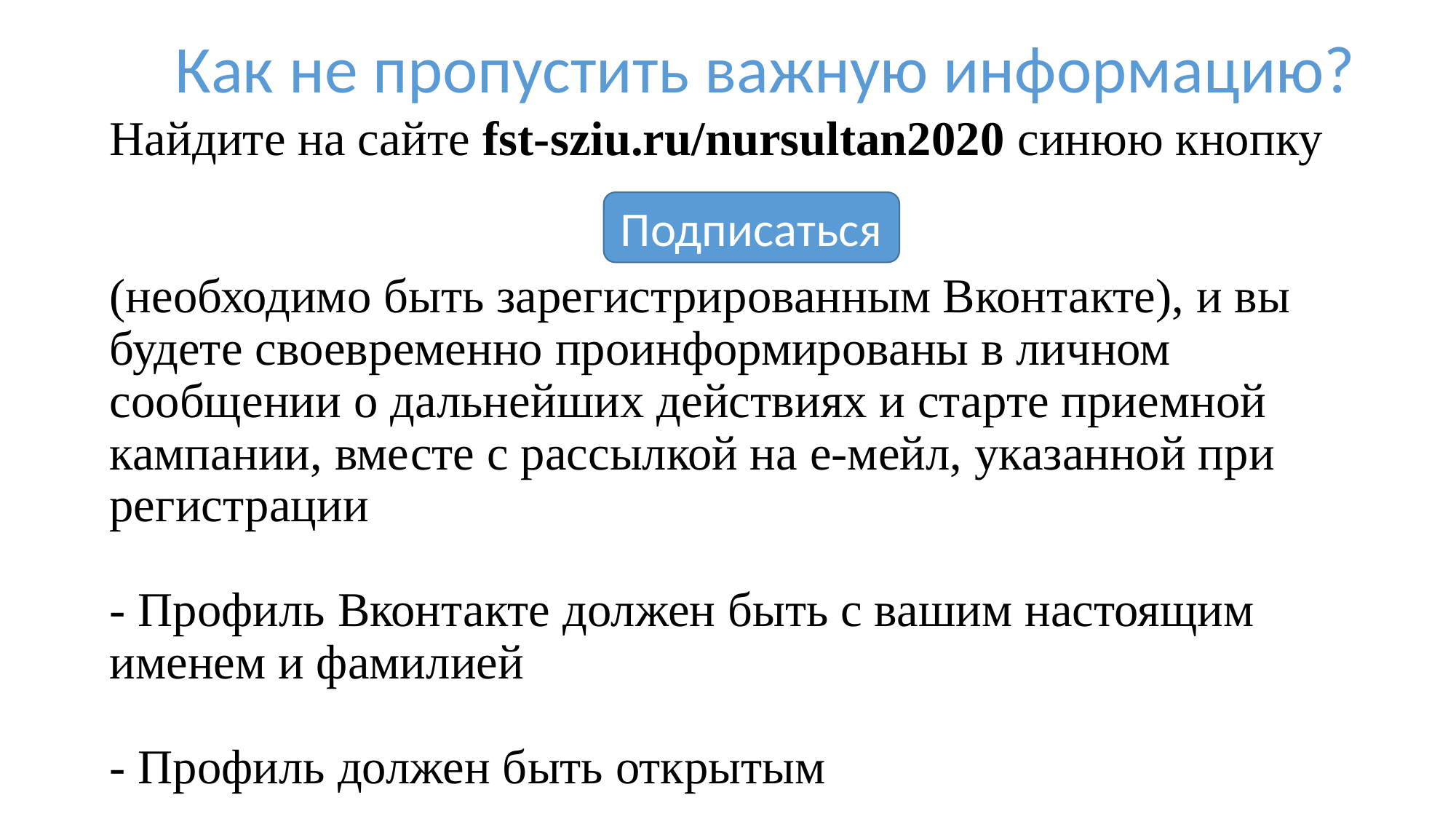

Как не пропустить важную информацию?
# Подписка Вконтакте о поступлении: Найдите на сайте fst-sziu.ru/nursultan2020 синюю кнопку (необходимо быть зарегистрированным Вконтакте), и вы будете своевременно проинформированы в личном сообщении о дальнейших действиях и старте приемной кампании, вместе с рассылкой на е-мейл, указанной при регистрации - Профиль Вконтакте должен быть с вашим настоящим именем и фамилией - Профиль должен быть открытым
Подписаться